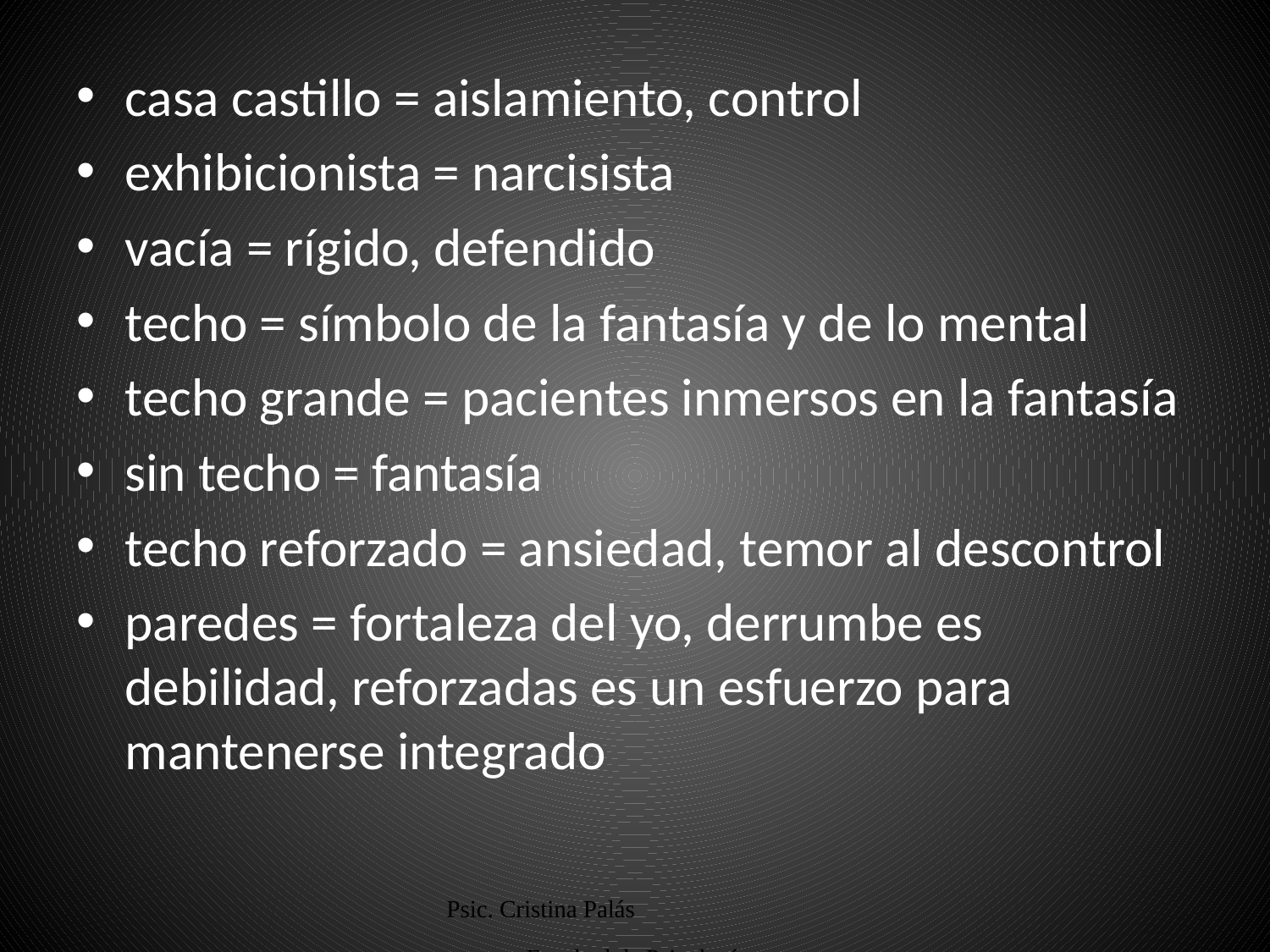

#
casa castillo = aislamiento, control
exhibicionista = narcisista
vacía = rígido, defendido
techo = símbolo de la fantasía y de lo mental
techo grande = pacientes inmersos en la fantasía
sin techo = fantasía
techo reforzado = ansiedad, temor al descontrol
paredes = fortaleza del yo, derrumbe es debilidad, reforzadas es un esfuerzo para mantenerse integrado

Psic. Cristina Palás                                                                                                        Facultad de Psicología                                                                CENUR Noroeste      Sede Salto